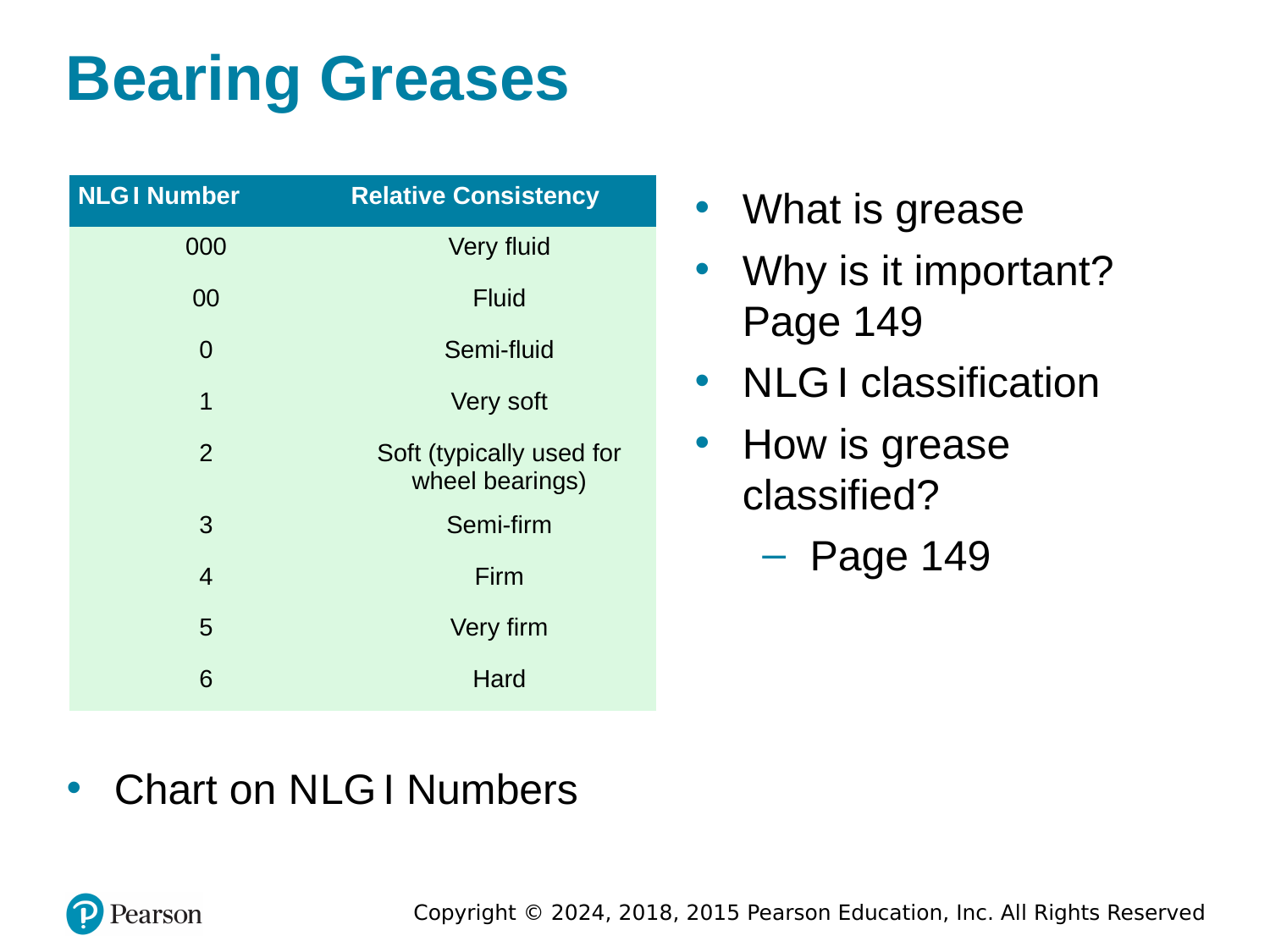

# Bearing Greases
| N L G I Number | Relative Consistency |
| --- | --- |
| 000 | Very fluid |
| 00 | Fluid |
| 0 | Semi-fluid |
| 1 | Very soft |
| 2 | Soft (typically used for wheel bearings) |
| 3 | Semi-firm |
| 4 | Firm |
| 5 | Very firm |
| 6 | Hard |
What is grease
Why is it important? Page 149
N L G I classification
How is grease classified?
Page 149
Chart on N L G I Numbers